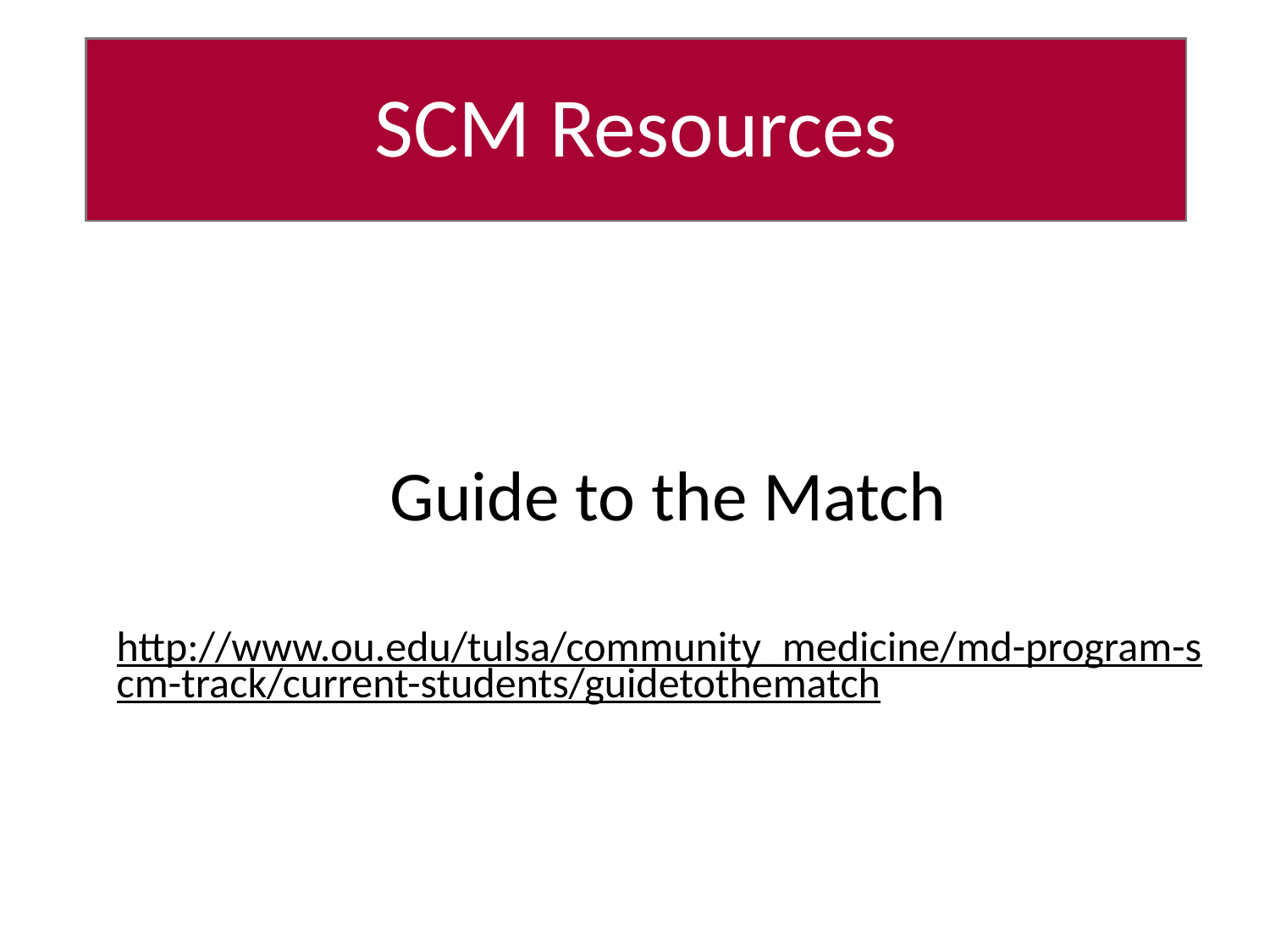

# SCM Resources

Guide to the Match

http://www.ou.edu/tulsa/community_medicine/md-program-scm-track/current-students/guidetothematch